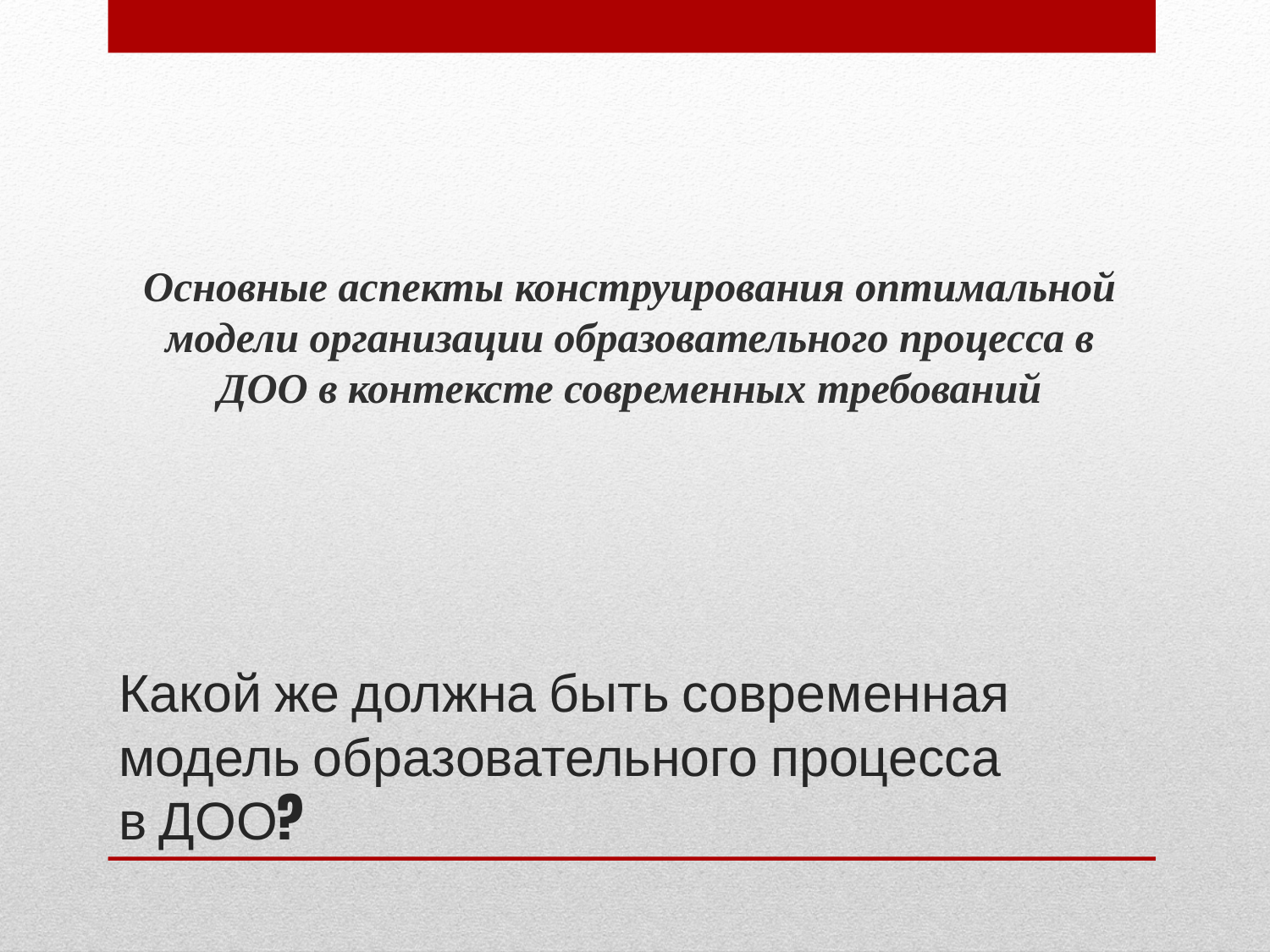

Основные аспекты конструирования оптимальной модели организации образовательного процесса в ДОО в контексте современных требований

# Какой же должна быть современная модель образовательного процесса в ДОО?